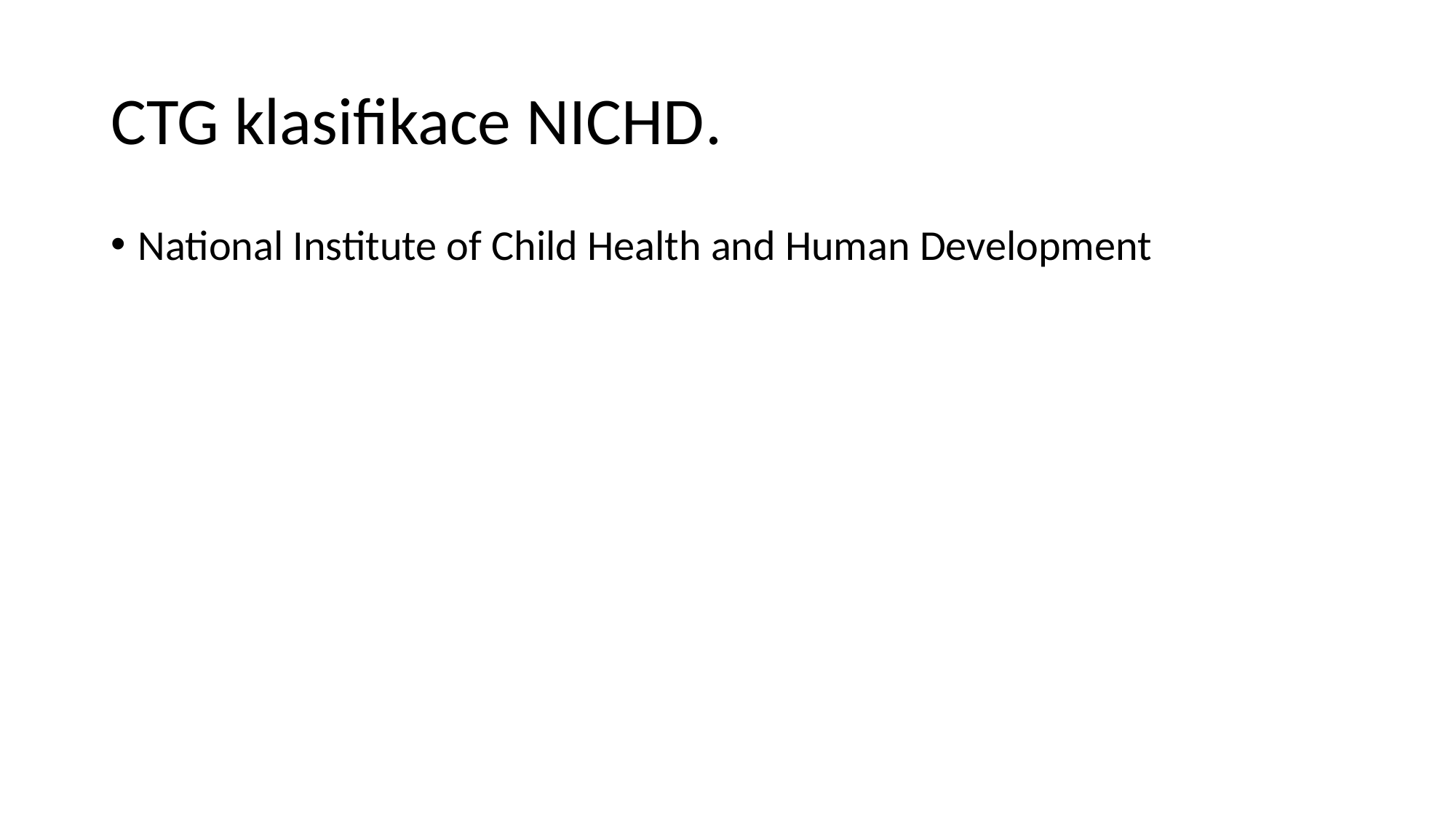

# CTG klasifikace NICHD.
National Institute of Child Health and Human Development